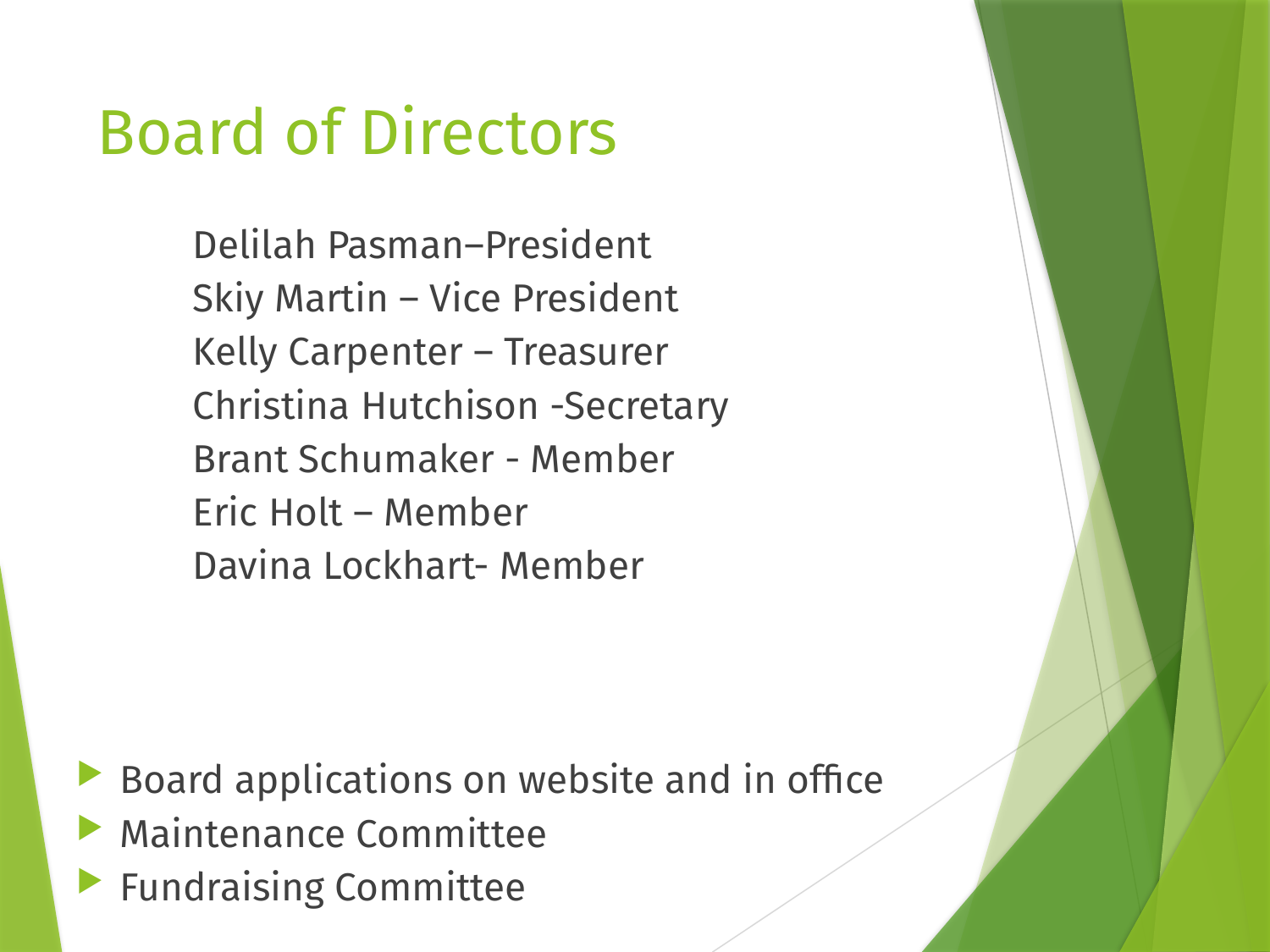

# Board of Directors
	Delilah Pasman–President
	Skiy Martin – Vice President
    	Kelly Carpenter – Treasurer
	Christina Hutchison -Secretary
	Brant Schumaker - Member
	Eric Holt – Member
	Davina Lockhart- Member

Board applications on website and in office
Maintenance Committee
Fundraising Committee